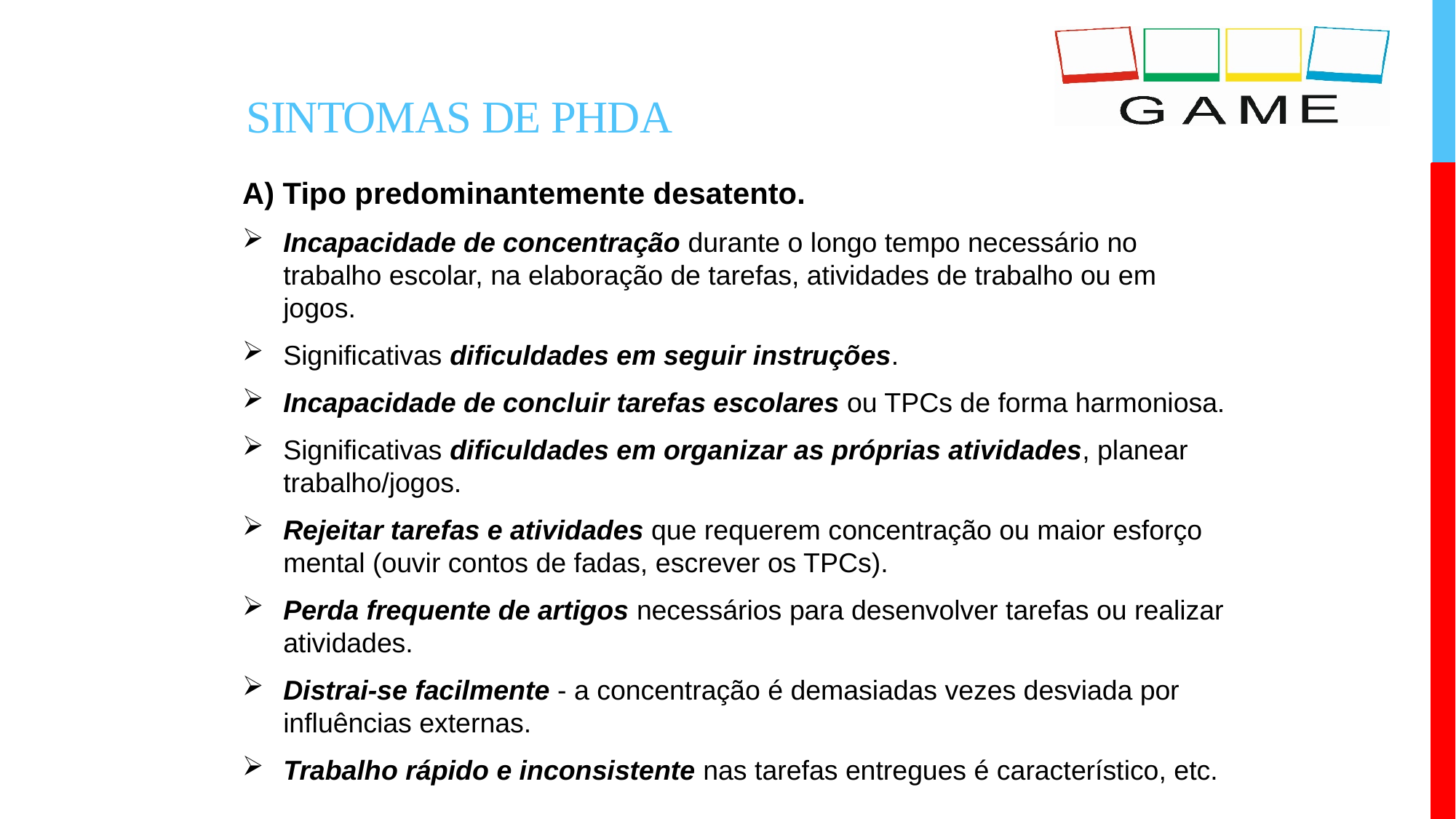

# Sintomas de PHDA
A) Tipo predominantemente desatento.
Incapacidade de concentração durante o longo tempo necessário no trabalho escolar, na elaboração de tarefas, atividades de trabalho ou em jogos.
Significativas dificuldades em seguir instruções.
Incapacidade de concluir tarefas escolares ou TPCs de forma harmoniosa.
Significativas dificuldades em organizar as próprias atividades, planear trabalho/jogos.
Rejeitar tarefas e atividades que requerem concentração ou maior esforço mental (ouvir contos de fadas, escrever os TPCs).
Perda frequente de artigos necessários para desenvolver tarefas ou realizar atividades.
Distrai-se facilmente - a concentração é demasiadas vezes desviada por influências externas.
Trabalho rápido e inconsistente nas tarefas entregues é característico, etc.